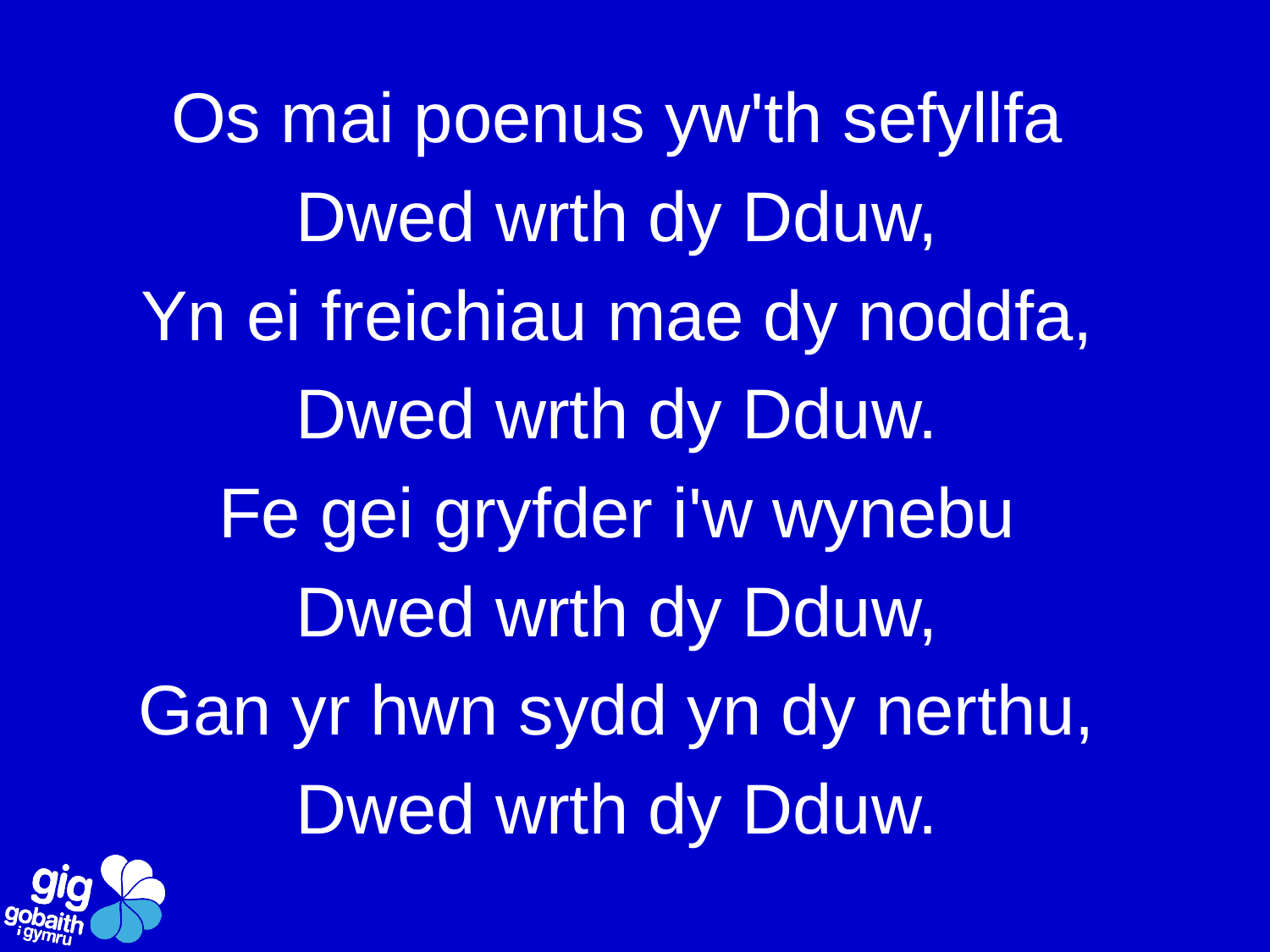

Os mai poenus yw'th sefyllfa
Dwed wrth dy Dduw,
Yn ei freichiau mae dy noddfa,
Dwed wrth dy Dduw.
Fe gei gryfder i'w wynebu
Dwed wrth dy Dduw,
Gan yr hwn sydd yn dy nerthu,
Dwed wrth dy Dduw.